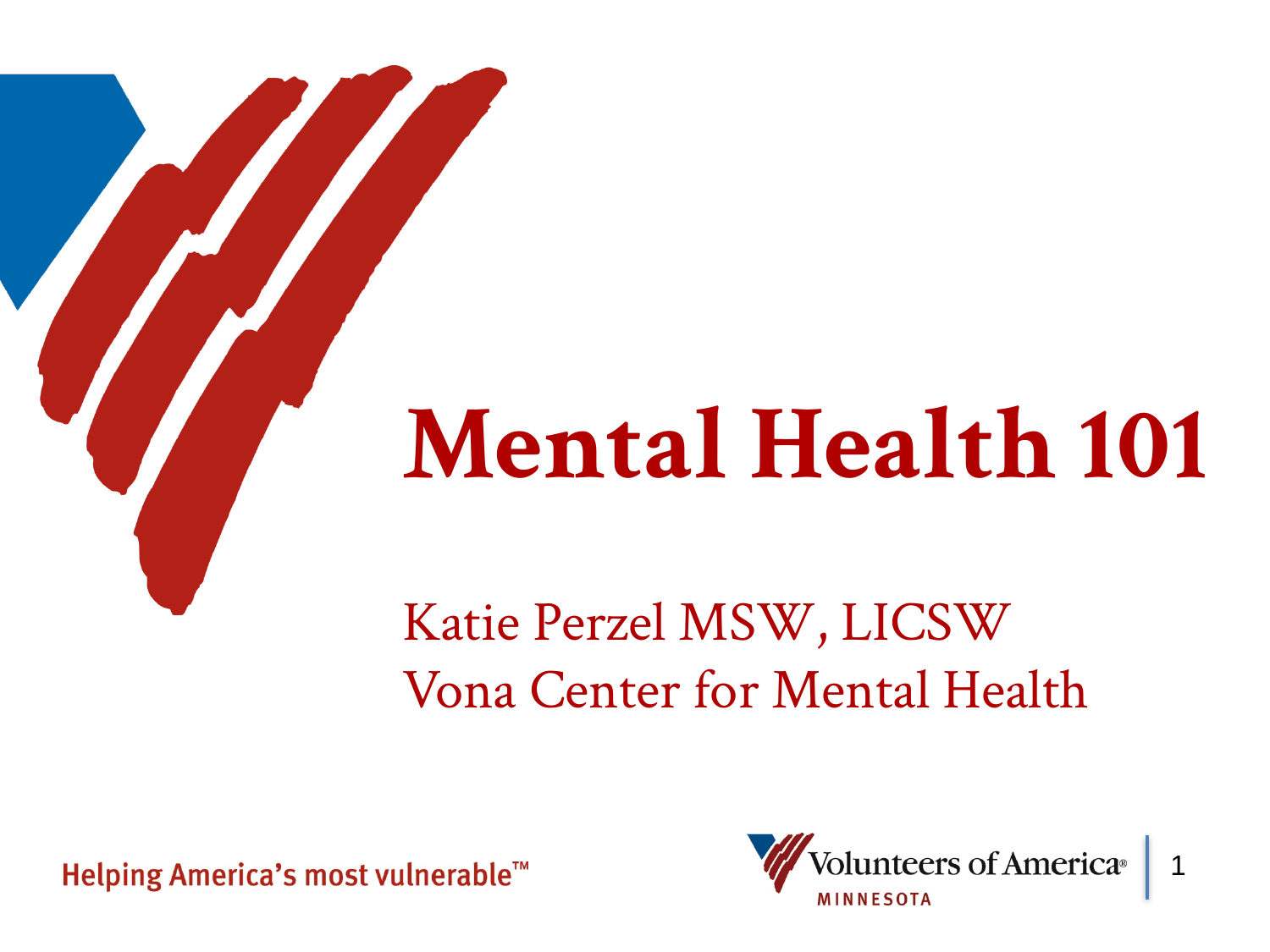

# Mental Health 101 Katie Perzel MSW, LICSW Vona Center for Mental Health
1